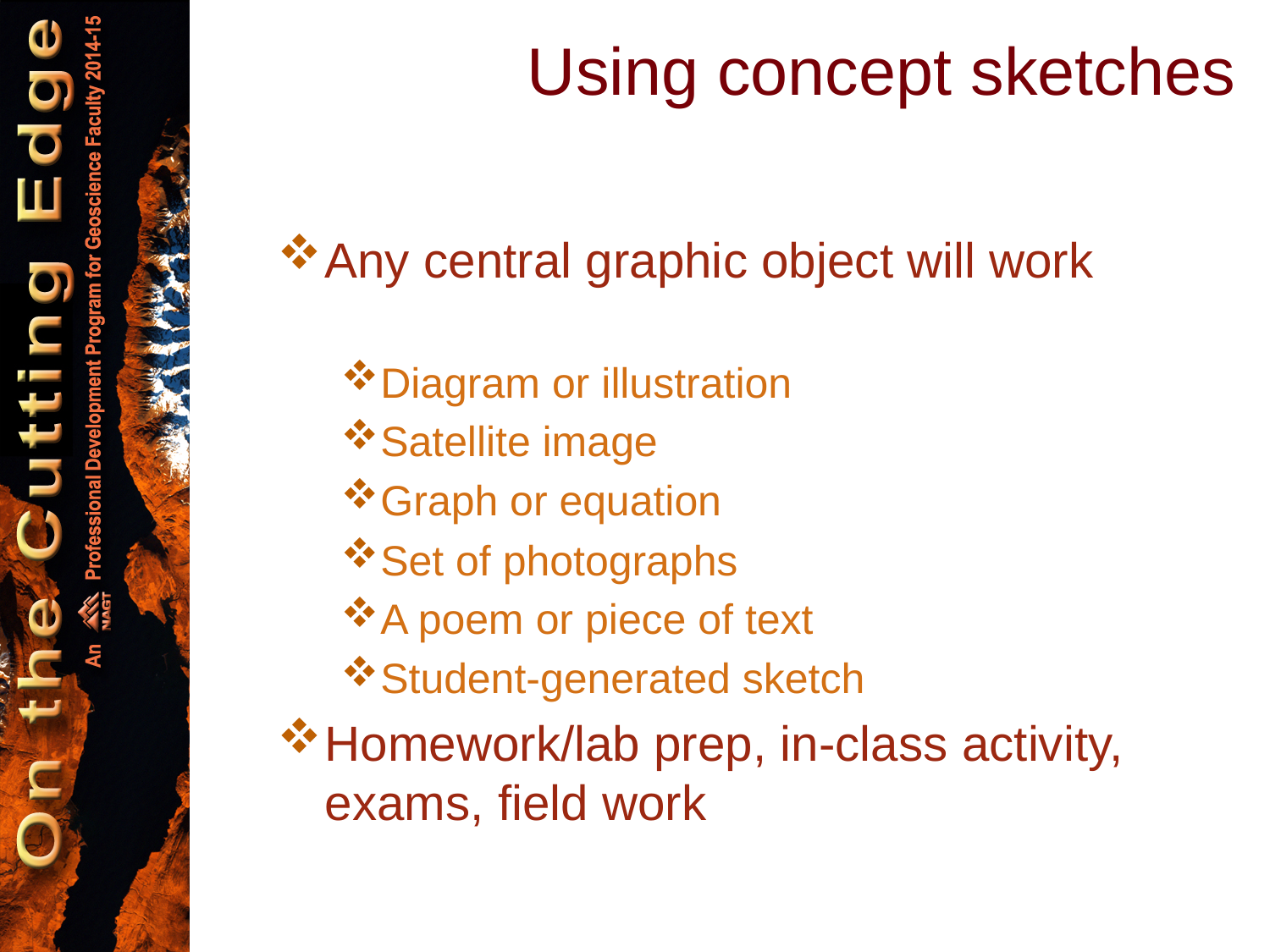

# Using concept sketches
Any central graphic object will work
Diagram or illustration
Satellite image
Graph or equation
Set of photographs
A poem or piece of text
Student-generated sketch
Homework/lab prep, in-class activity, exams, field work